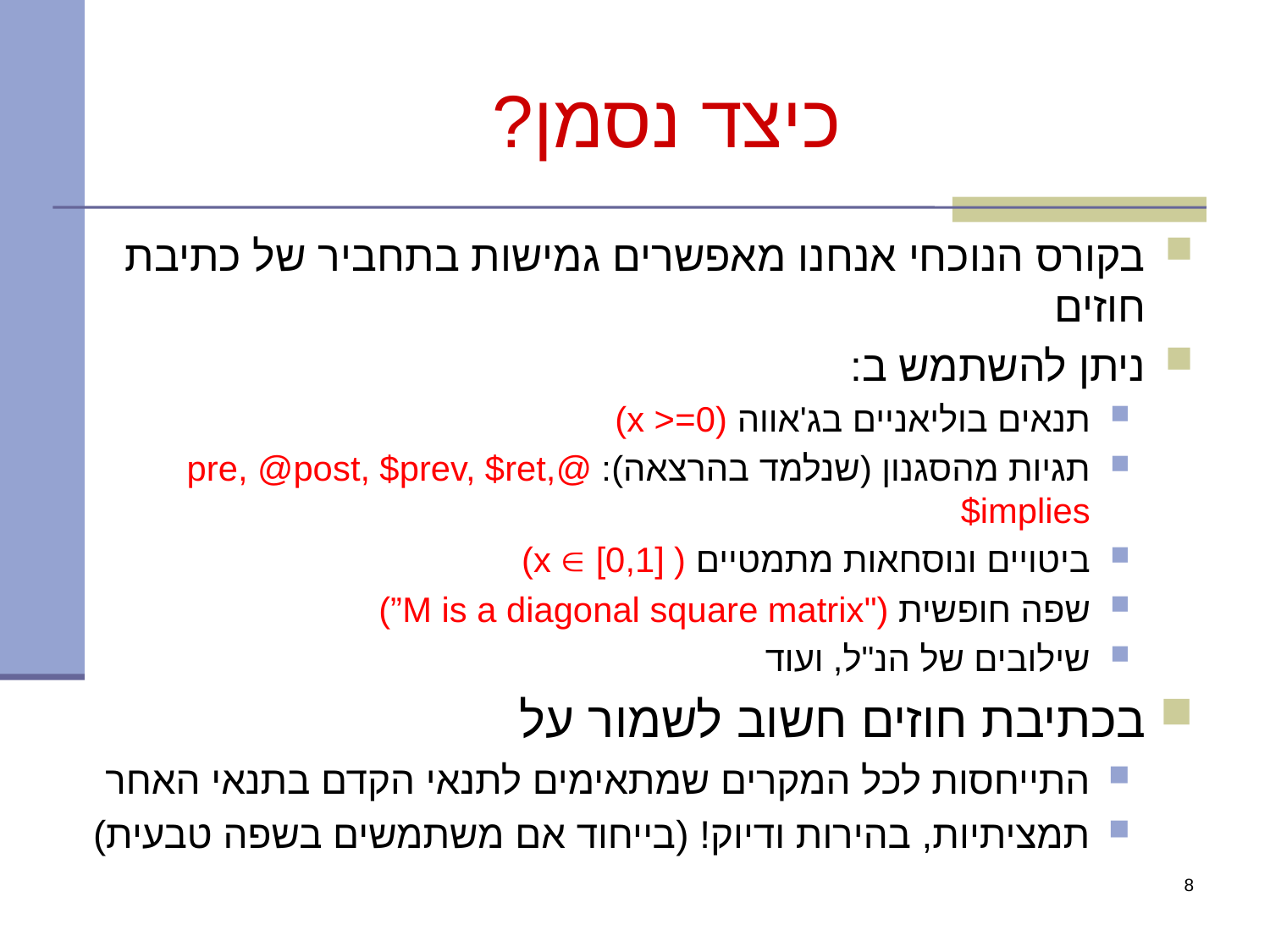

# כיצד נסמן?
בקורס הנוכחי אנחנו מאפשרים גמישות בתחביר של כתיבת חוזים
ניתן להשתמש ב:
תנאים בוליאניים בג'אווה (x >=0)
תגיות מהסגנון (שנלמד בהרצאה): @pre, @post, $prev, $ret, $implies
ביטויים ונוסחאות מתמטיים ( x ∈ [0,1])
שפה חופשית ("M is a diagonal square matrix”)
שילובים של הנ"ל, ועוד
בכתיבת חוזים חשוב לשמור על
התייחסות לכל המקרים שמתאימים לתנאי הקדם בתנאי האחר
תמציתיות, בהירות ודיוק! (בייחוד אם משתמשים בשפה טבעית)

8